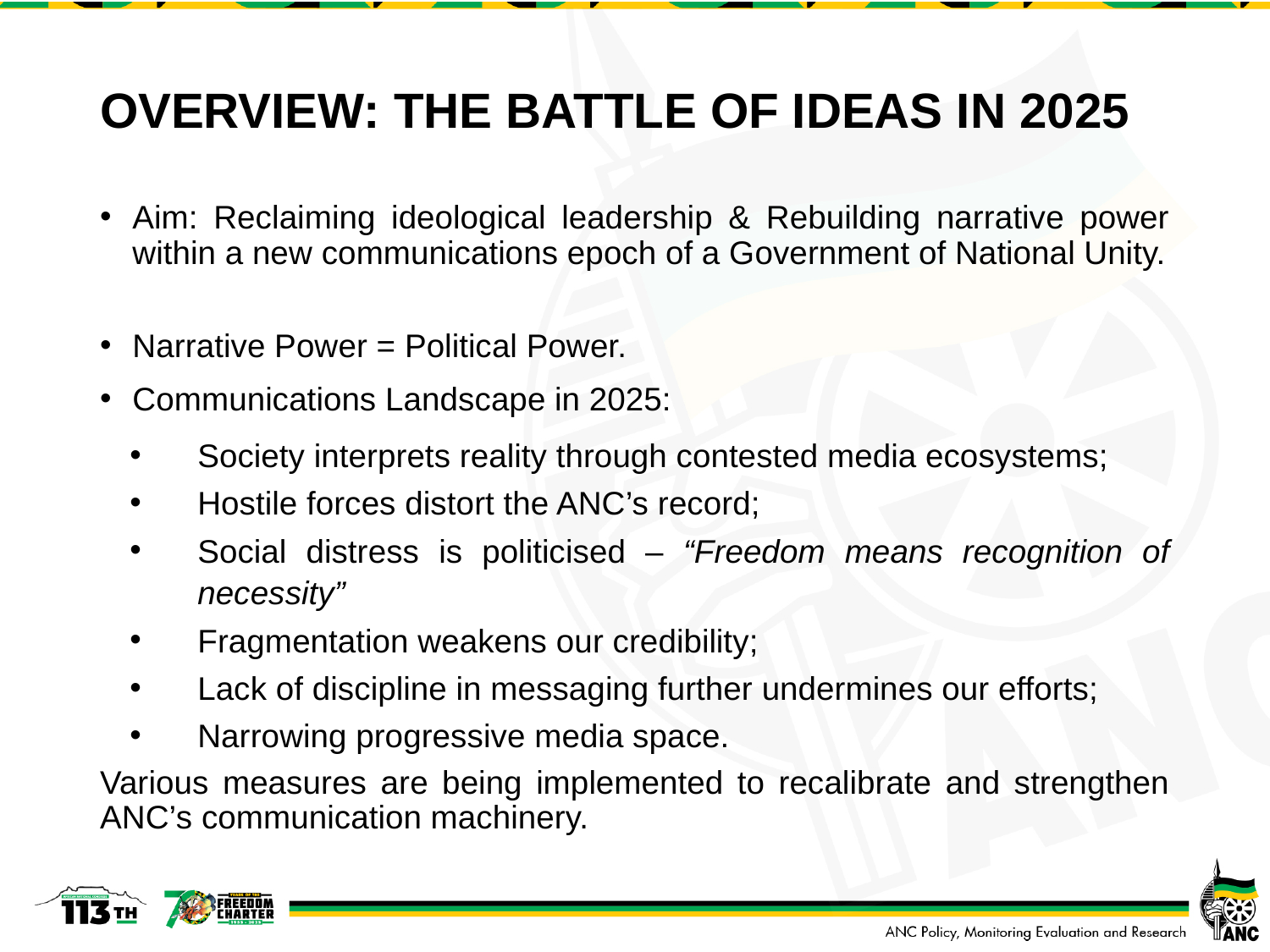

# OVERVIEW: THE BATTLE OF IDEAS IN 2025

Aim: Reclaiming ideological leadership & Rebuilding narrative power within a new communications epoch of a Government of National Unity.

Narrative Power = Political Power.
Communications Landscape in 2025:
Society interprets reality through contested media ecosystems;
Hostile forces distort the ANC’s record;
Social distress is politicised – “Freedom means recognition of necessity”
Fragmentation weakens our credibility;
Lack of discipline in messaging further undermines our efforts;
Narrowing progressive media space.
Various measures are being implemented to recalibrate and strengthen ANC’s communication machinery.